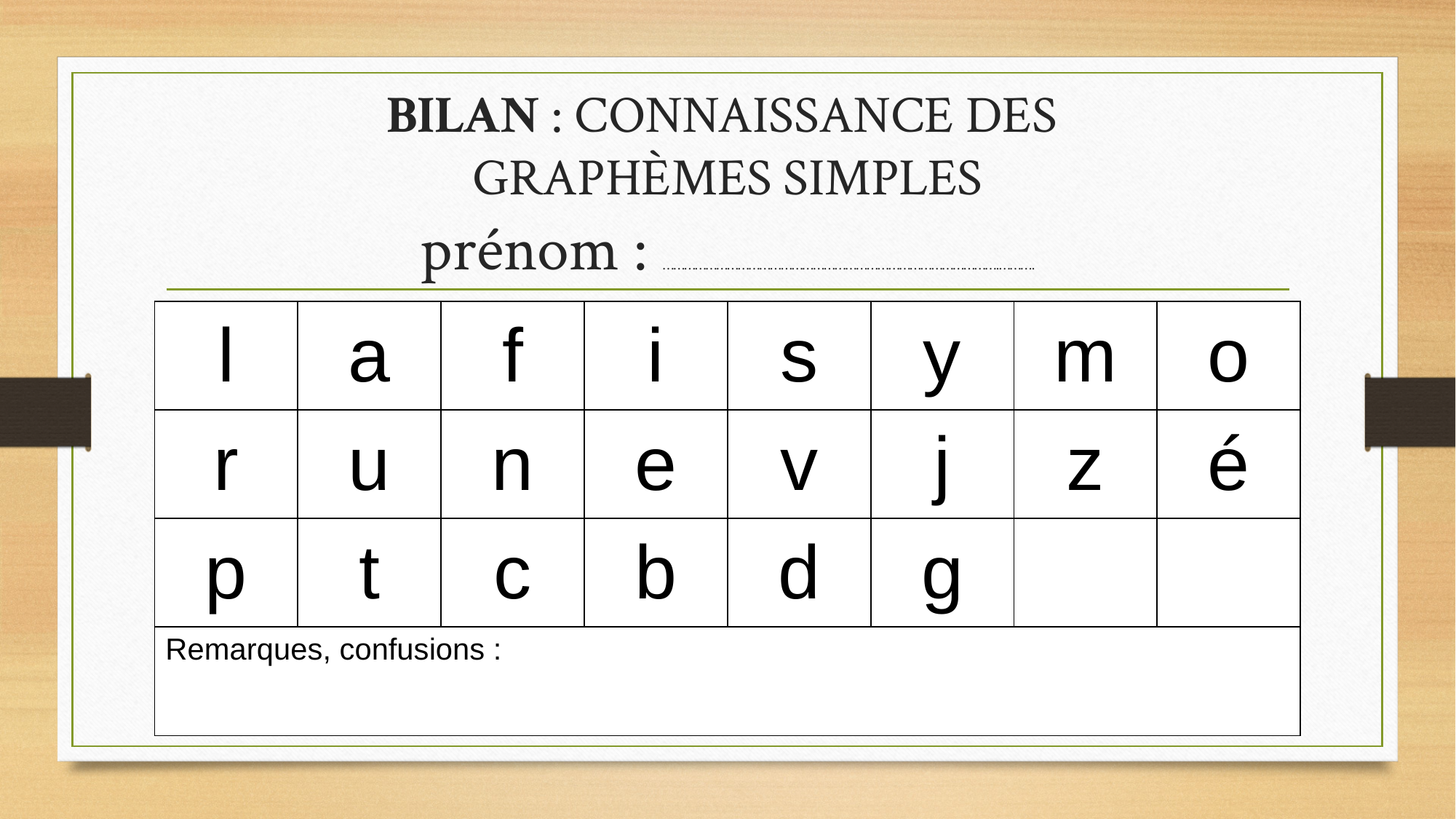

# BILAN : CONNAISSANCE DES GRAPHÈMES SIMPLES prénom : ………………………………………………………………………………….……….
| l | a | f | i | s | y | m | o |
| --- | --- | --- | --- | --- | --- | --- | --- |
| r | u | n | e | v | j | z | é |
| p | t | c | b | d | g |  |  |
| Remarques, confusions : |  |  |  |  |  |  |  |